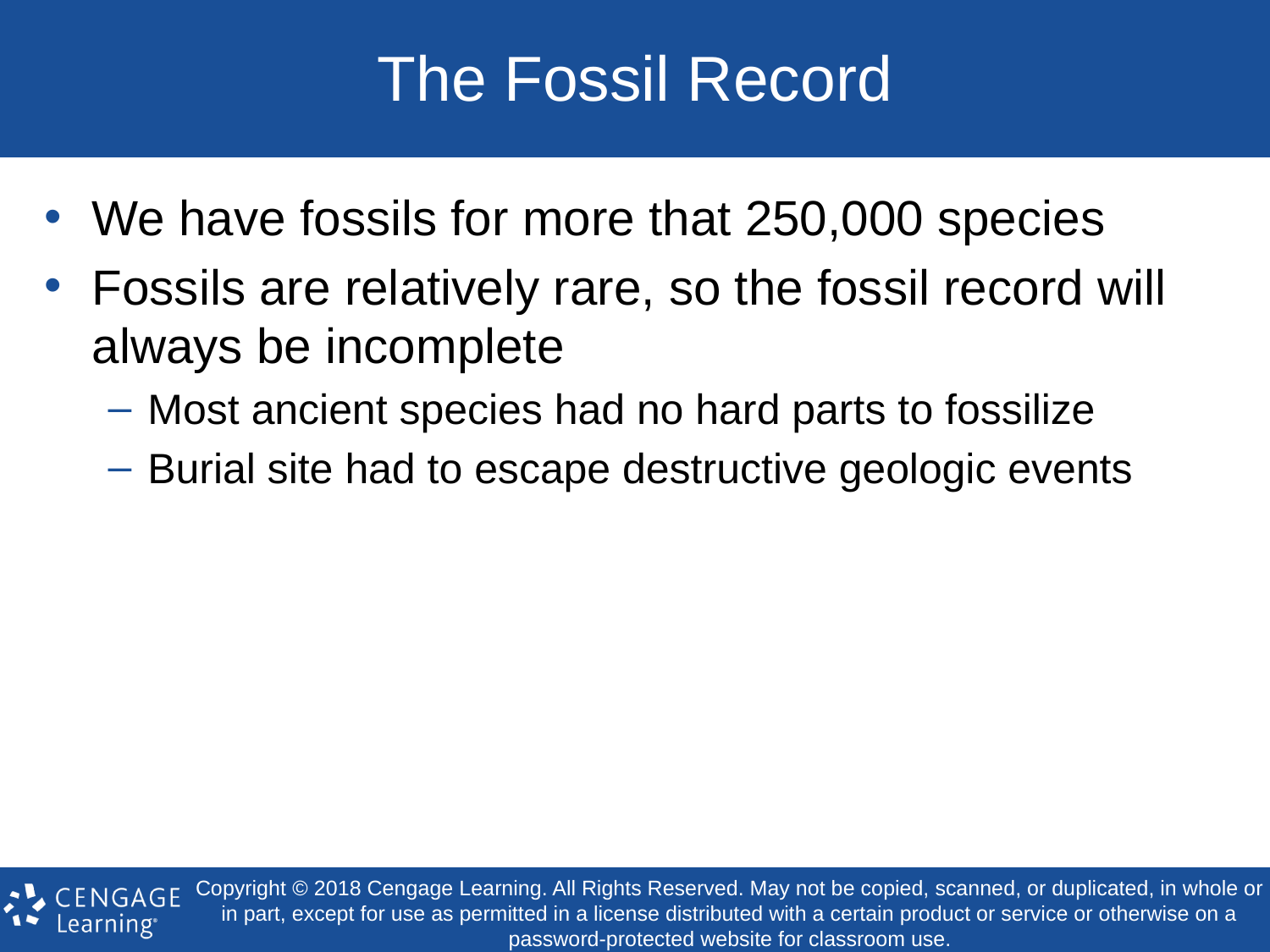

# The Fossil Record
We have fossils for more that 250,000 species
Fossils are relatively rare, so the fossil record will always be incomplete
Most ancient species had no hard parts to fossilize
Burial site had to escape destructive geologic events